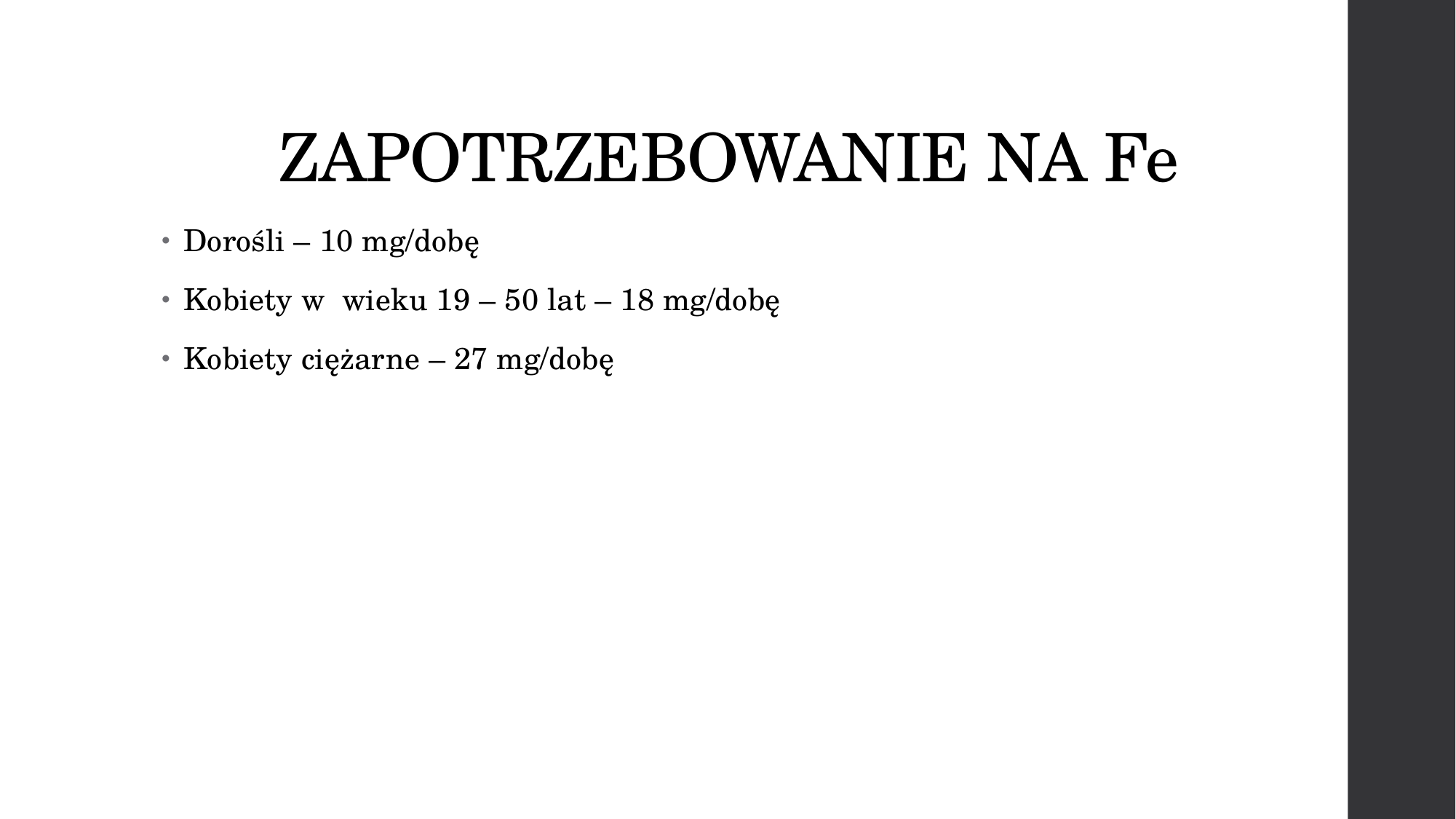

# ZAPOTRZEBOWANIE NA Fe
Dorośli – 10 mg/dobę
Kobiety w  wieku 19 – 50 lat – 18 mg/dobę
Kobiety ciężarne – 27 mg/dobę